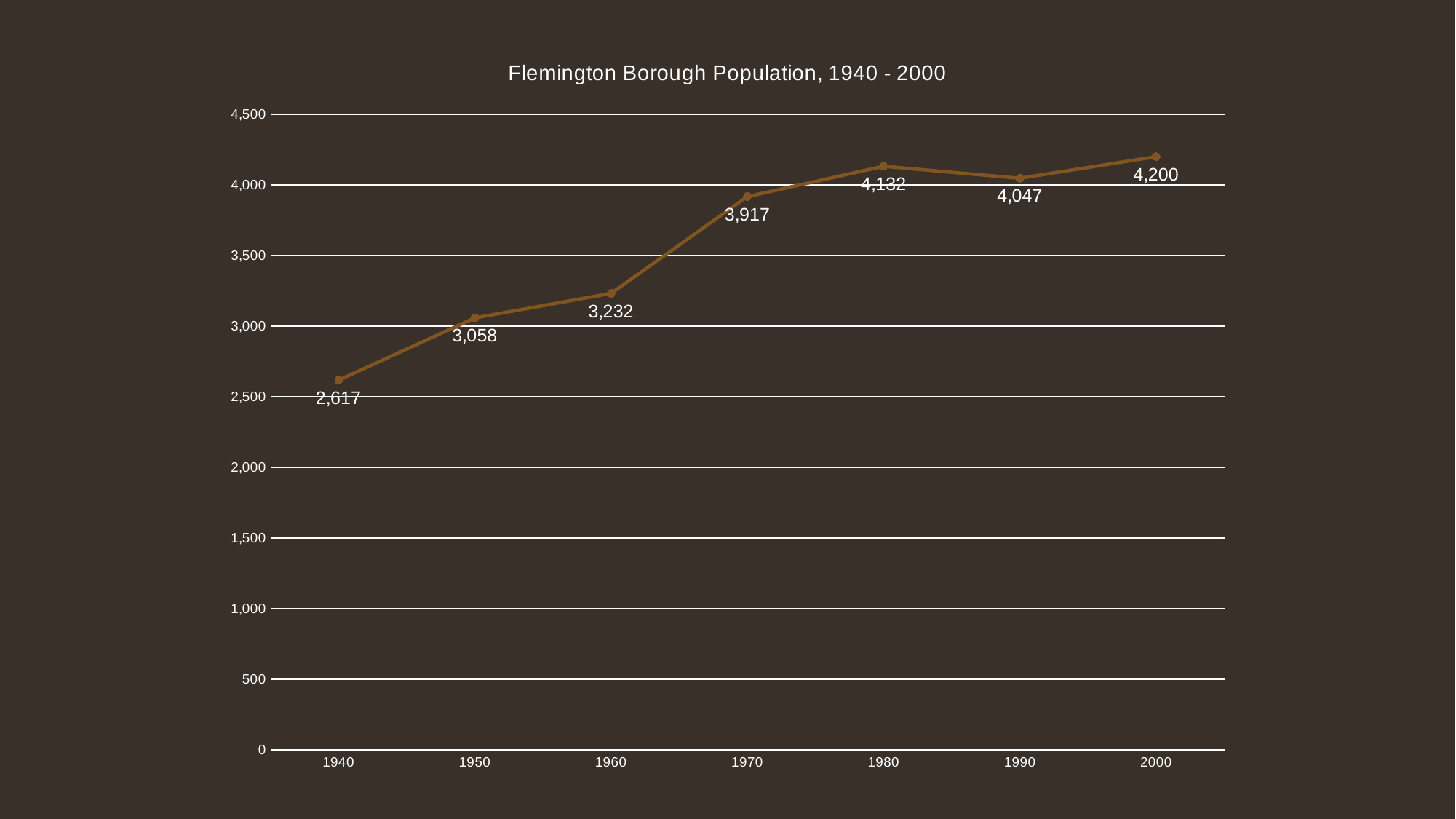

### Chart: Flemington Borough Population, 1940 - 2000

| Category | Flemington borough |
|---|---|
| 1940 | 2617.0 |
| 1950 | 3058.0 |
| 1960 | 3232.0 |
| 1970 | 3917.0 |
| 1980 | 4132.0 |
| 1990 | 4047.0 |
| 2000 | 4200.0 |